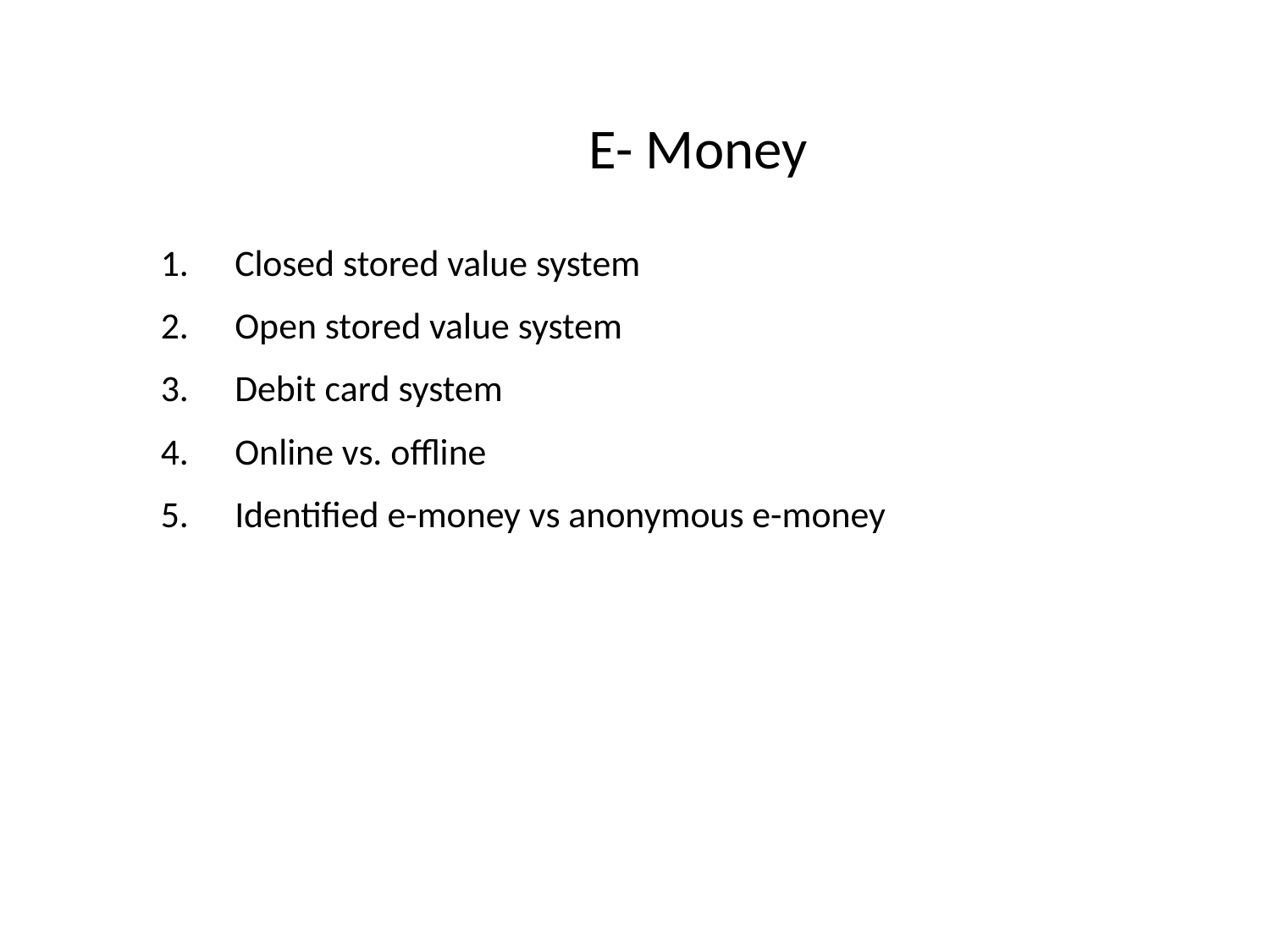

# E- Money
Closed stored value system
Open stored value system
Debit card system
Online vs. offline
Identified e-money vs anonymous e-money